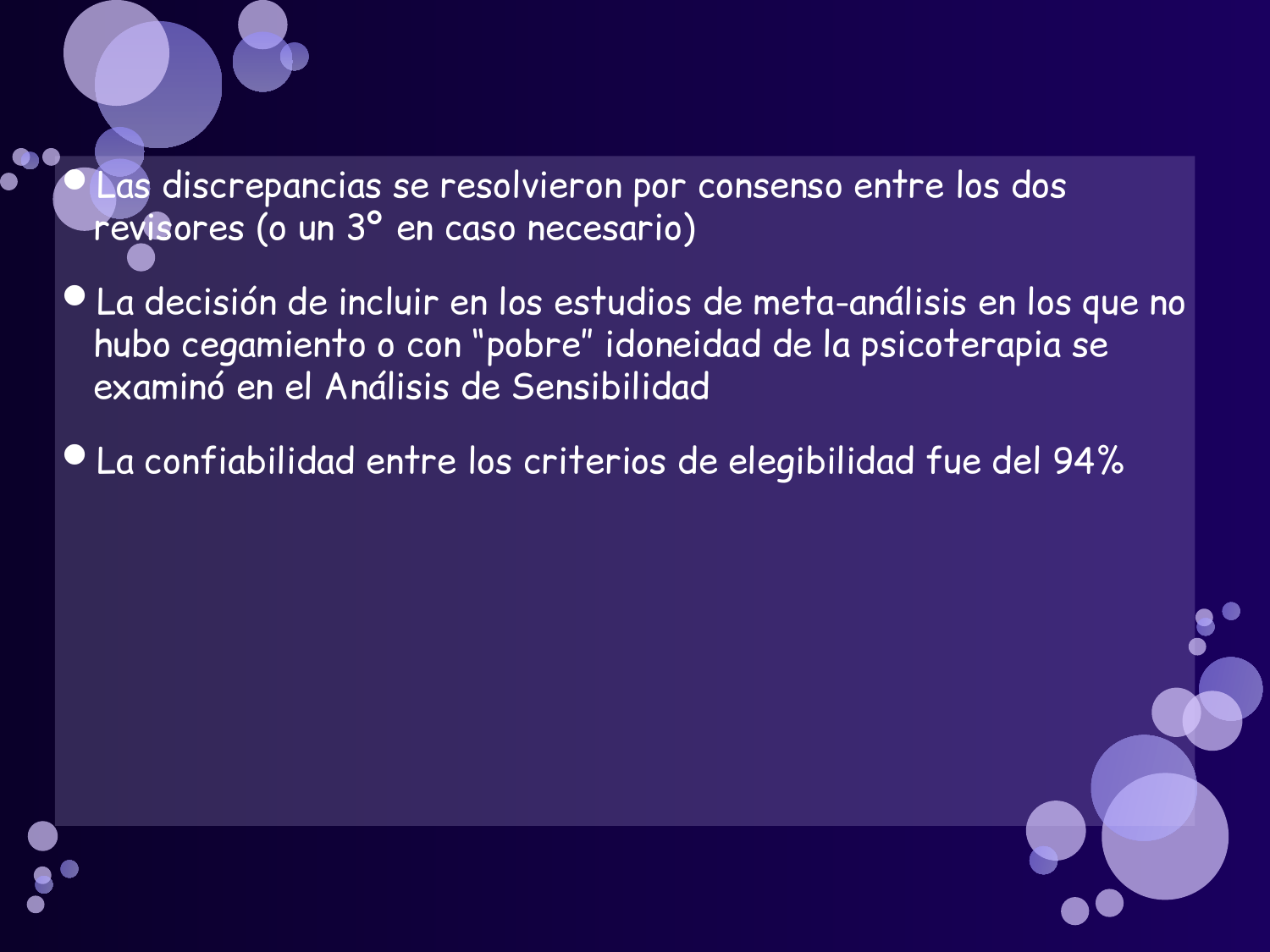

Las discrepancias se resolvieron por consenso entre los dos revisores (o un 3º en caso necesario)
La decisión de incluir en los estudios de meta-análisis en los que no hubo cegamiento o con “pobre” idoneidad de la psicoterapia se examinó en el Análisis de Sensibilidad
La confiabilidad entre los criterios de elegibilidad fue del 94%